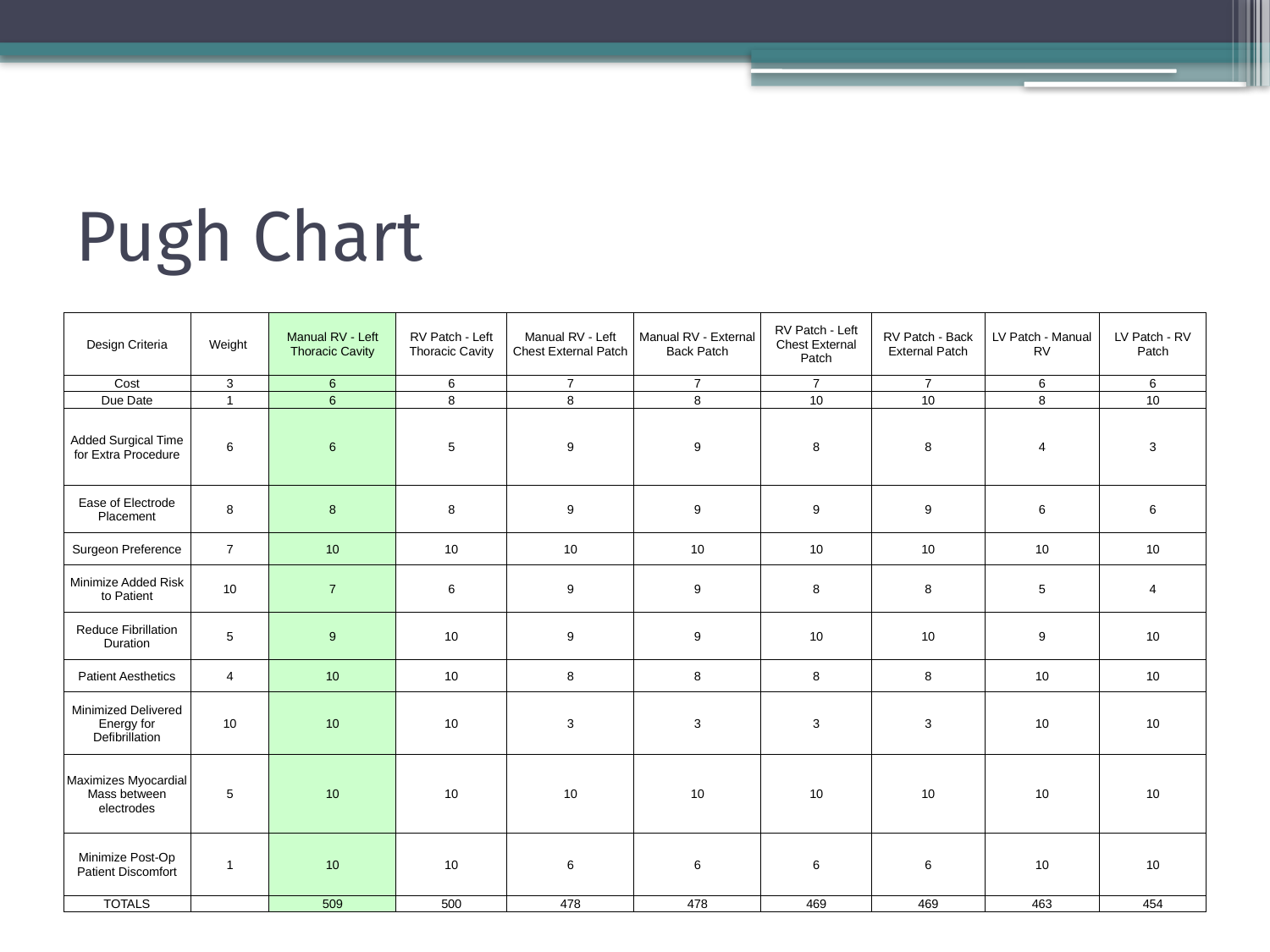

# Pugh Chart
| Design Criteria | Weight | Manual RV - Left Thoracic Cavity | RV Patch - Left Thoracic Cavity | Manual RV - Left Chest External Patch | Manual RV - External Back Patch | RV Patch - Left Chest External Patch | RV Patch - Back External Patch | LV Patch - Manual RV | LV Patch - RV Patch |
| --- | --- | --- | --- | --- | --- | --- | --- | --- | --- |
| Cost | 3 | 6 | 6 | 7 | 7 | 7 | 7 | 6 | 6 |
| Due Date | 1 | 6 | 8 | 8 | 8 | 10 | 10 | 8 | 10 |
| Added Surgical Time for Extra Procedure | 6 | 6 | 5 | 9 | 9 | 8 | 8 | 4 | 3 |
| Ease of Electrode Placement | 8 | 8 | 8 | 9 | 9 | 9 | 9 | 6 | 6 |
| Surgeon Preference | 7 | 10 | 10 | 10 | 10 | 10 | 10 | 10 | 10 |
| Minimize Added Risk to Patient | 10 | 7 | 6 | 9 | 9 | 8 | 8 | 5 | 4 |
| Reduce Fibrillation Duration | 5 | 9 | 10 | 9 | 9 | 10 | 10 | 9 | 10 |
| Patient Aesthetics | 4 | 10 | 10 | 8 | 8 | 8 | 8 | 10 | 10 |
| Minimized Delivered Energy for Defibrillation | 10 | 10 | 10 | 3 | 3 | 3 | 3 | 10 | 10 |
| Maximizes Myocardial Mass between electrodes | 5 | 10 | 10 | 10 | 10 | 10 | 10 | 10 | 10 |
| Minimize Post-Op Patient Discomfort | 1 | 10 | 10 | 6 | 6 | 6 | 6 | 10 | 10 |
| TOTALS |  | 509 | 500 | 478 | 478 | 469 | 469 | 463 | 454 |